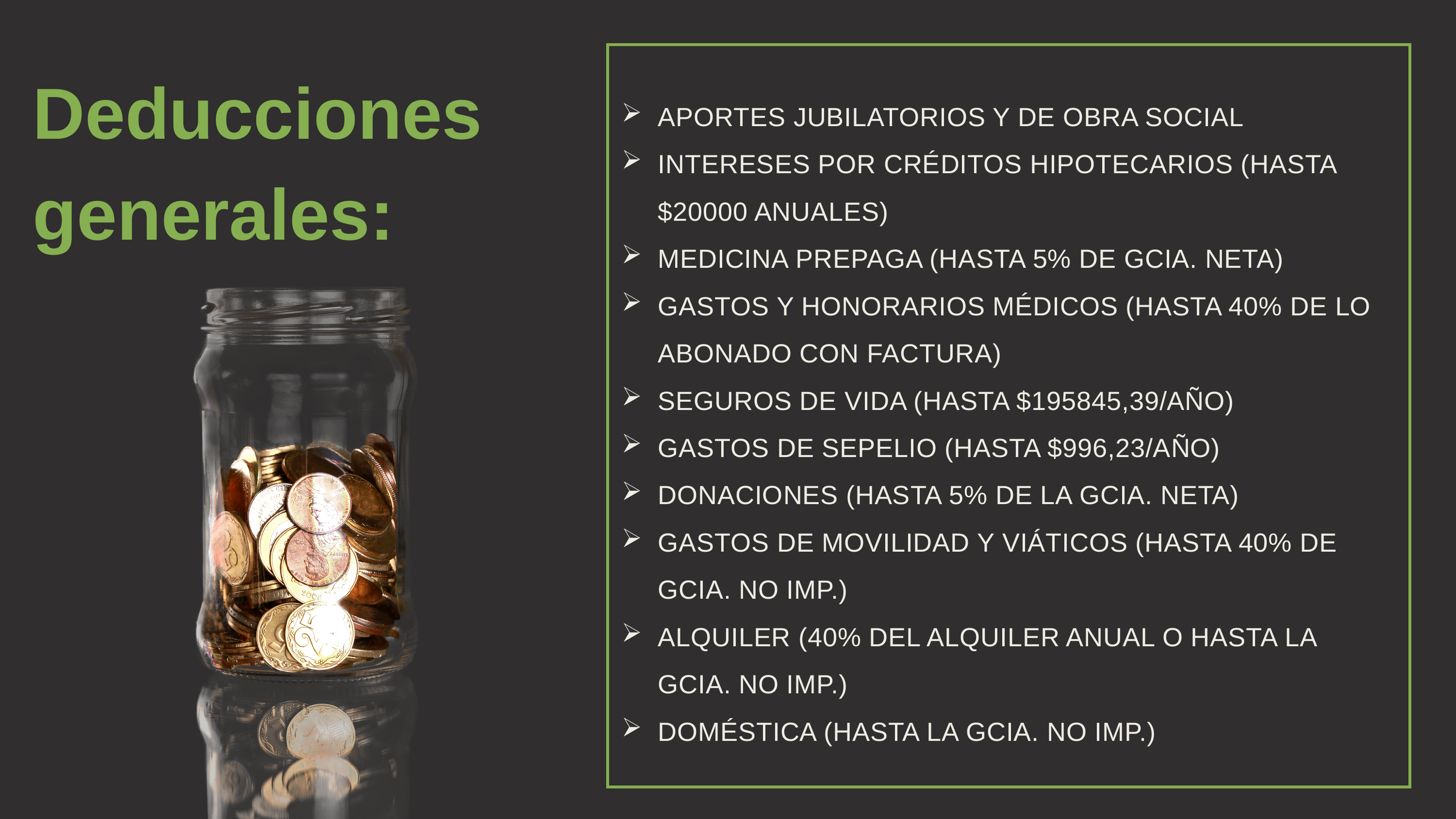

Deducciones generales:
APORTES JUBILATORIOS Y DE OBRA SOCIAL
INTERESES POR CRÉDITOS HIPOTECARIOS (HASTA $20000 ANUALES)
MEDICINA PREPAGA (HASTA 5% DE GCIA. NETA)
GASTOS Y HONORARIOS MÉDICOS (HASTA 40% DE LO ABONADO CON FACTURA)
SEGUROS DE VIDA (HASTA $195845,39/AÑO)
GASTOS DE SEPELIO (HASTA $996,23/AÑO)
DONACIONES (HASTA 5% DE LA GCIA. NETA)
GASTOS DE MOVILIDAD Y VIÁTICOS (HASTA 40% DE GCIA. NO IMP.)
ALQUILER (40% DEL ALQUILER ANUAL O HASTA LA GCIA. NO IMP.)
DOMÉSTICA (HASTA LA GCIA. NO IMP.)